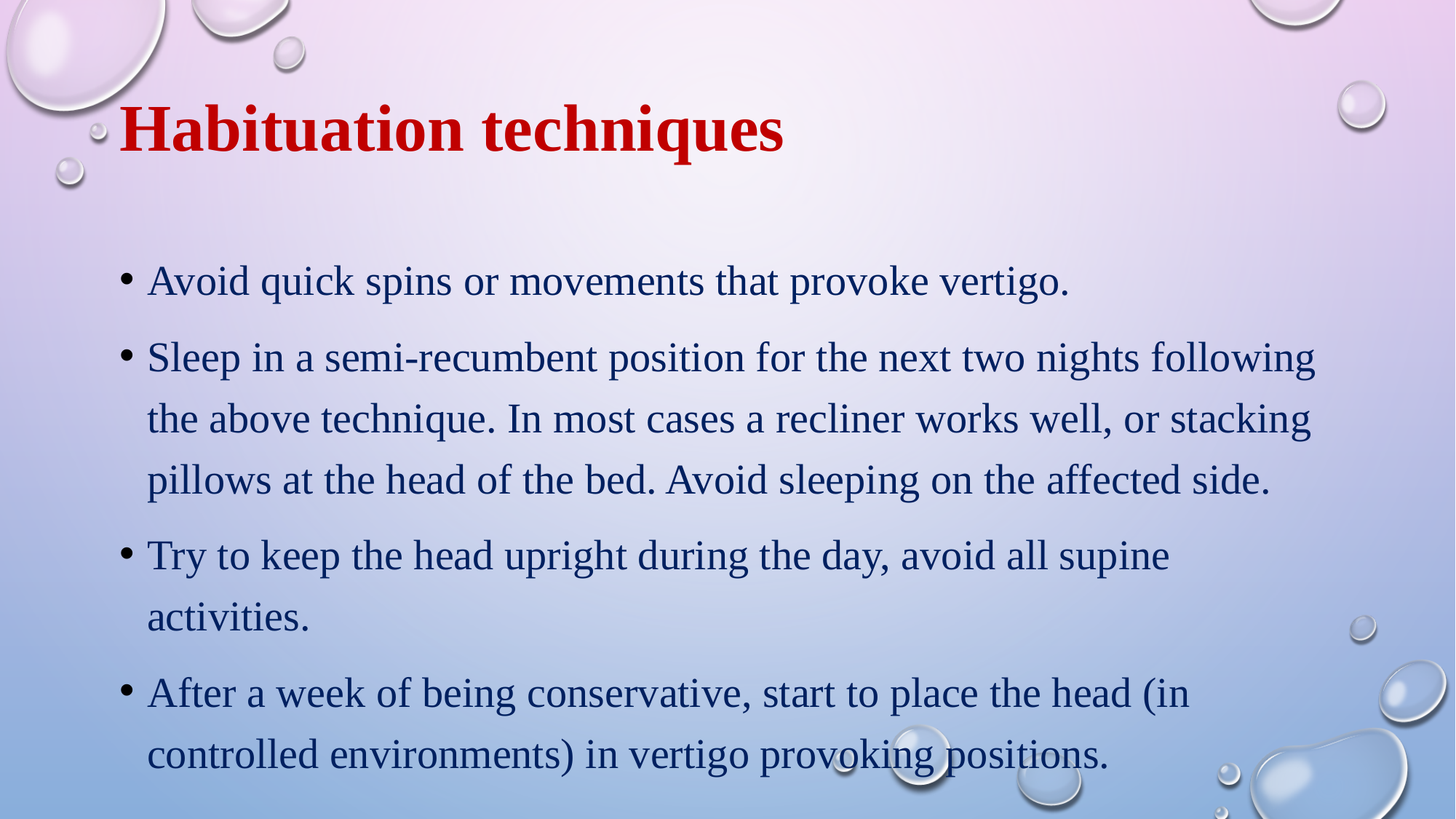

# Habituation techniques

Avoid quick spins or movements that provoke vertigo.
Sleep in a semi-recumbent position for the next two nights following the above technique. In most cases a recliner works well, or stacking pillows at the head of the bed. Avoid sleeping on the affected side.
Try to keep the head upright during the day, avoid all supine activities.
After a week of being conservative, start to place the head (in controlled environments) in vertigo provoking positions.